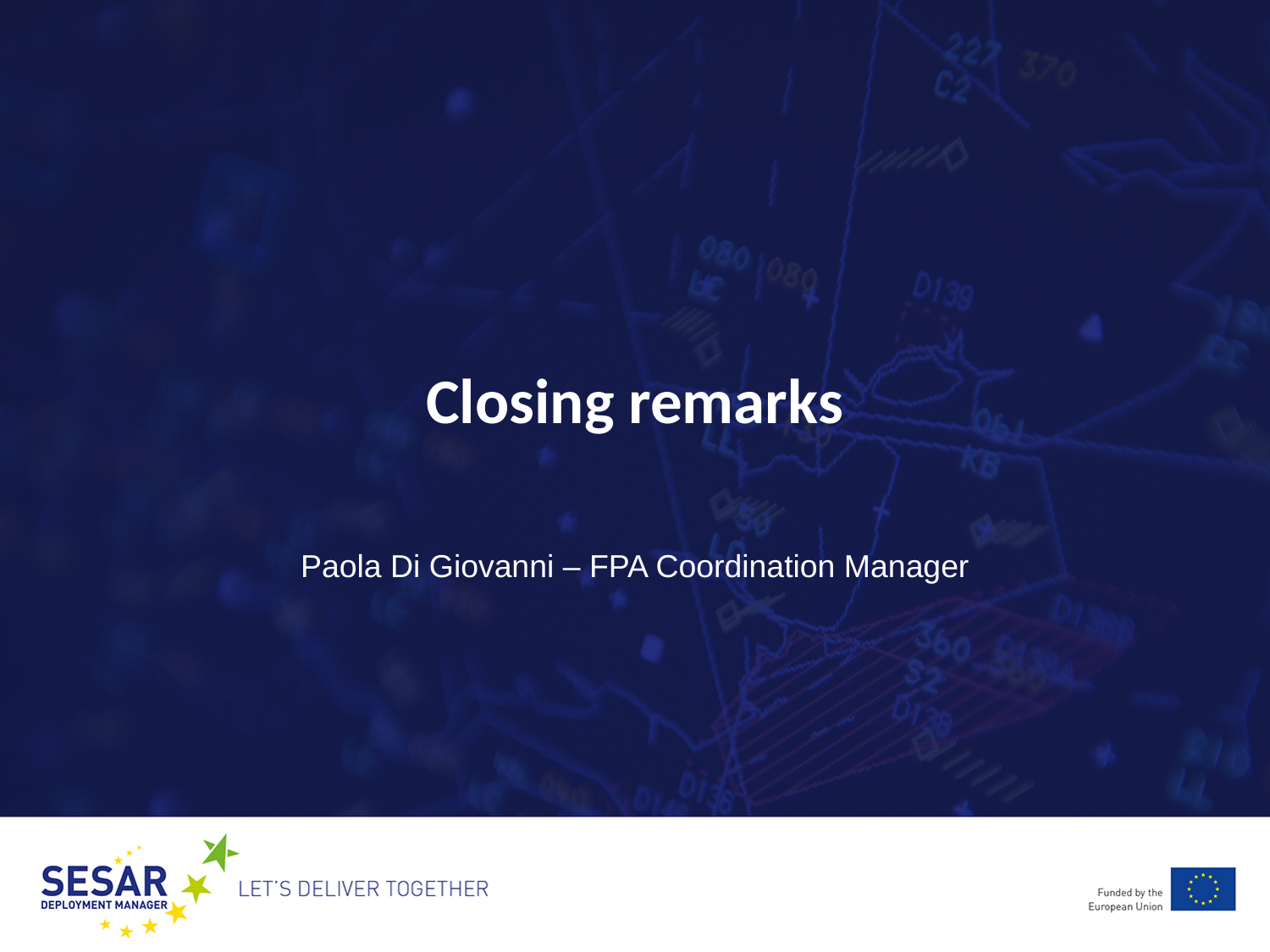

# Closing remarks
Paola Di Giovanni – FPA Coordination Manager